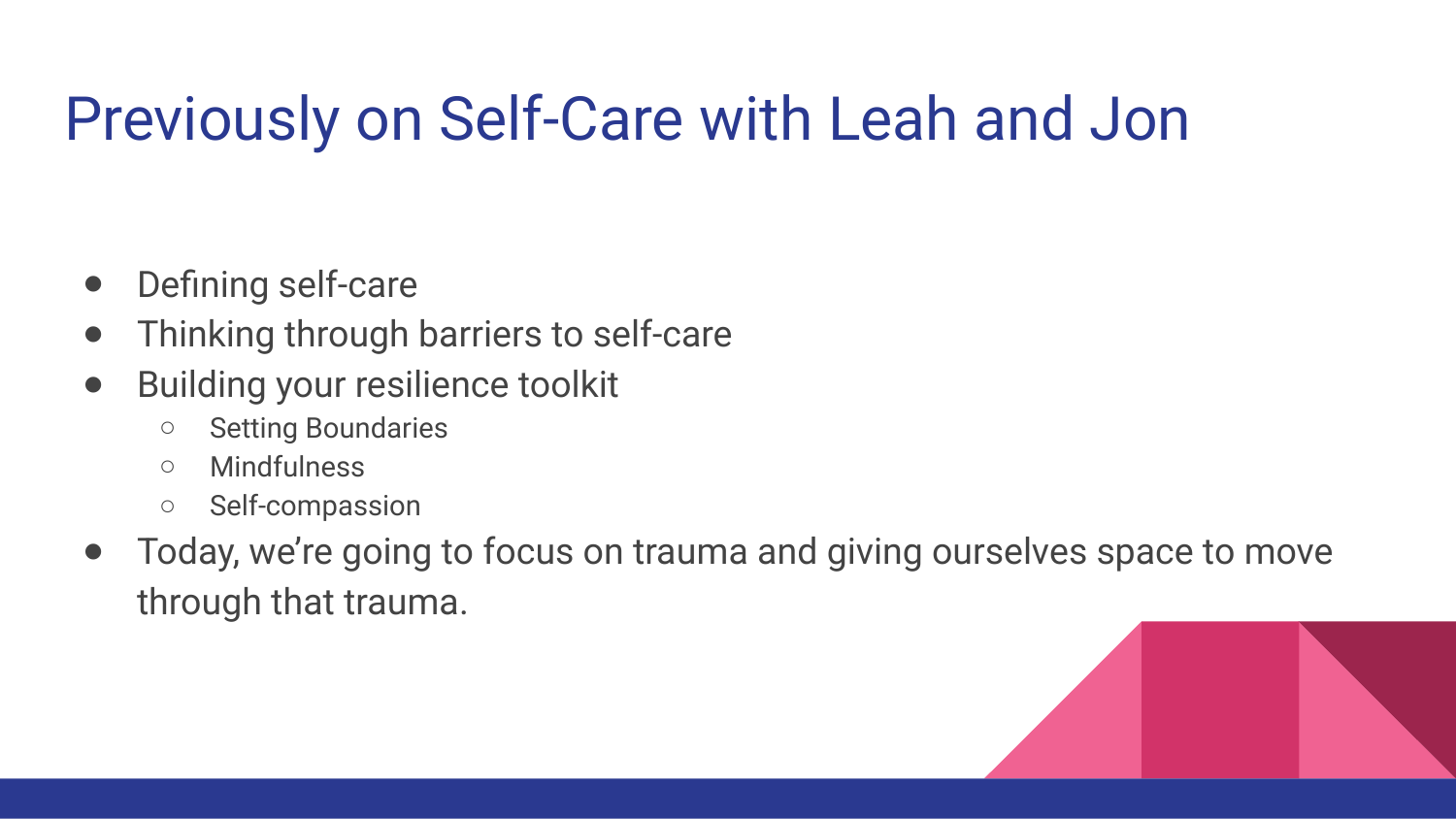

# Previously on Self-Care with Leah and Jon

Defining self-care
Thinking through barriers to self-care
Building your resilience toolkit
Setting Boundaries
Mindfulness
Self-compassion
Today, we’re going to focus on trauma and giving ourselves space to move through that trauma.